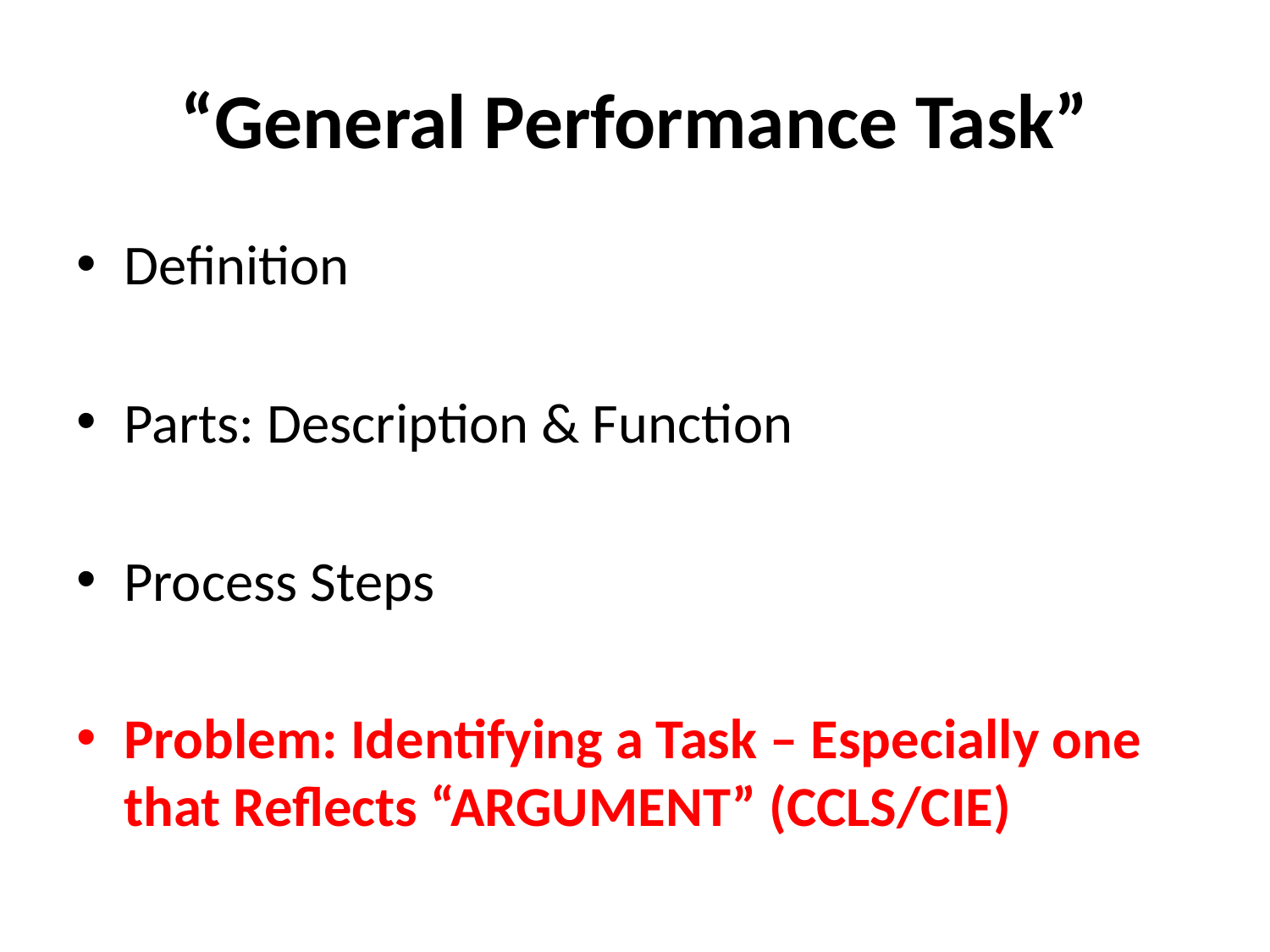

# “General Performance Task”
Definition

Parts: Description & Function

Process Steps

Problem: Identifying a Task – Especially one that Reflects “ARGUMENT” (CCLS/CIE)